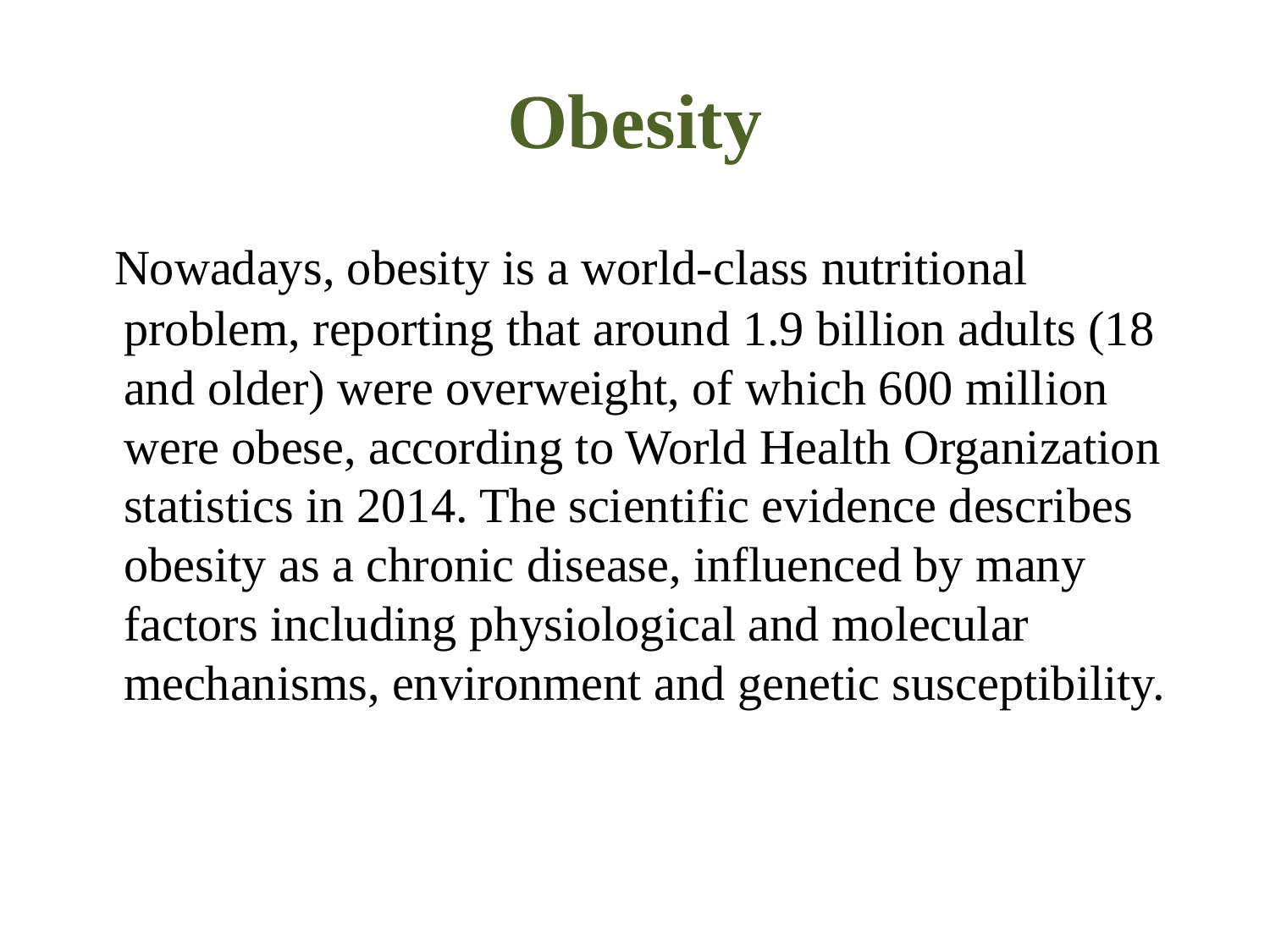

# Obesity
   Nowadays, obesity is a world-class nutritional problem, reporting that around 1.9 billion adults (18 and older) were overweight, of which 600 million were obese, according to World Health Organization statistics in 2014. The scientific evidence describes obesity as a chronic disease, influenced by many factors including physiological and molecular mechanisms, environment and genetic susceptibility.